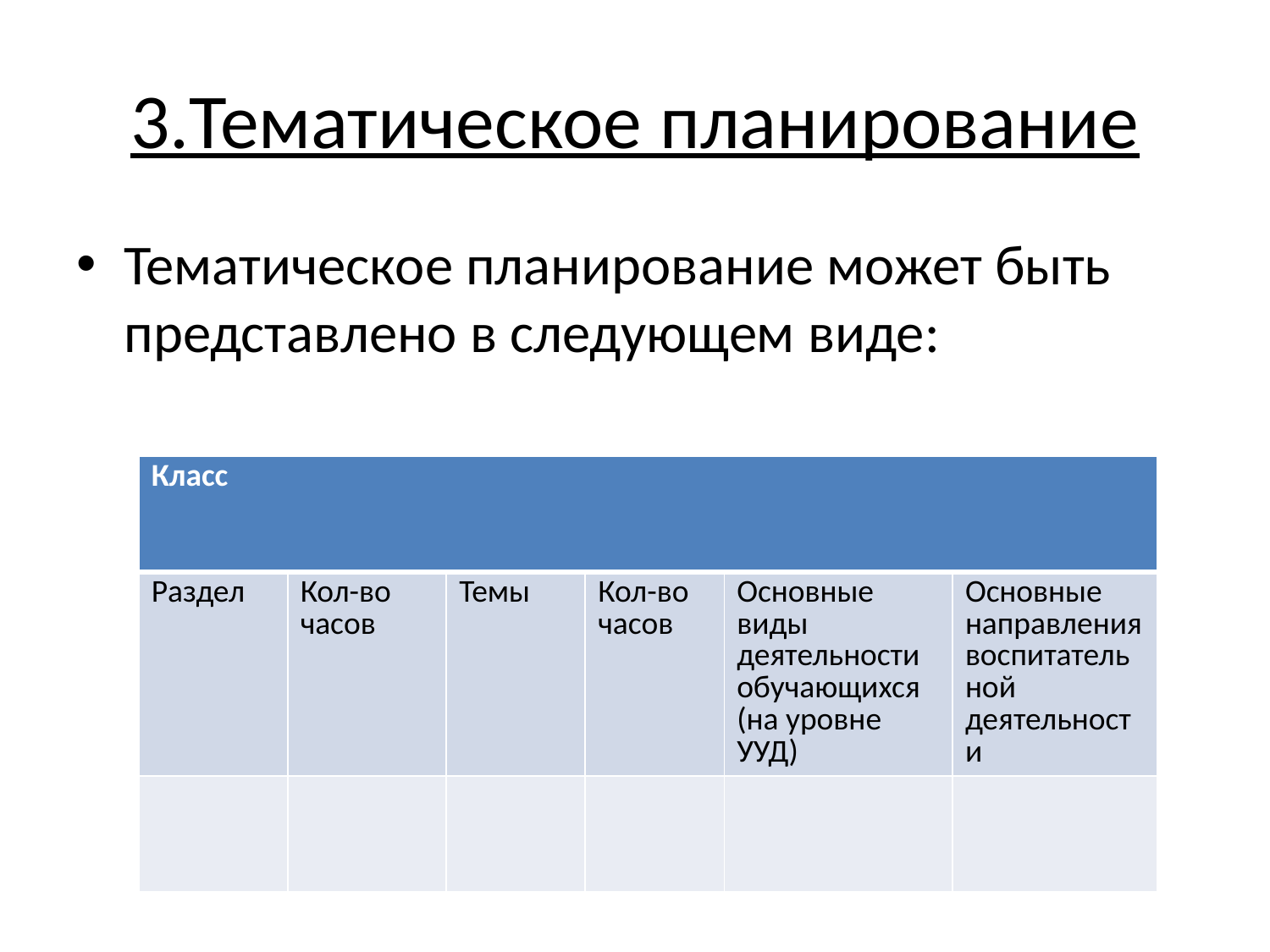

# 3.Тематическое планирование
Тематическое планирование может быть представлено в следующем виде:

| Класс |  |  |  |  |  |
| --- | --- | --- | --- | --- | --- |
| Раздел | Кол-во часов | Темы | Кол-во часов | Основные виды деятельности обучающихся (на уровне УУД) | Основные направления воспитательной деятельности |
|  |  |  |  |  |  |